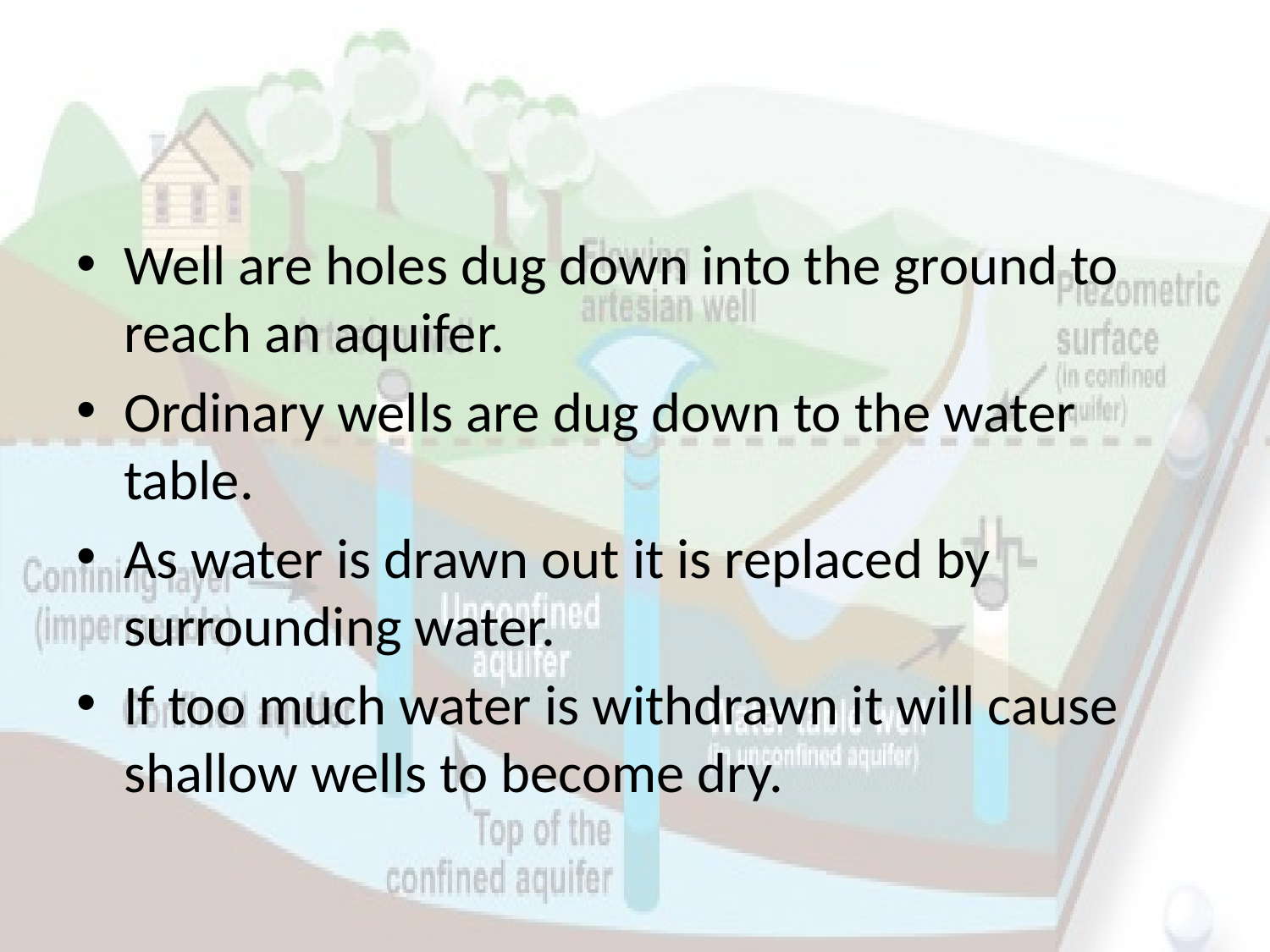

#
Well are holes dug down into the ground to reach an aquifer.
Ordinary wells are dug down to the water table.
As water is drawn out it is replaced by surrounding water.
If too much water is withdrawn it will cause shallow wells to become dry.